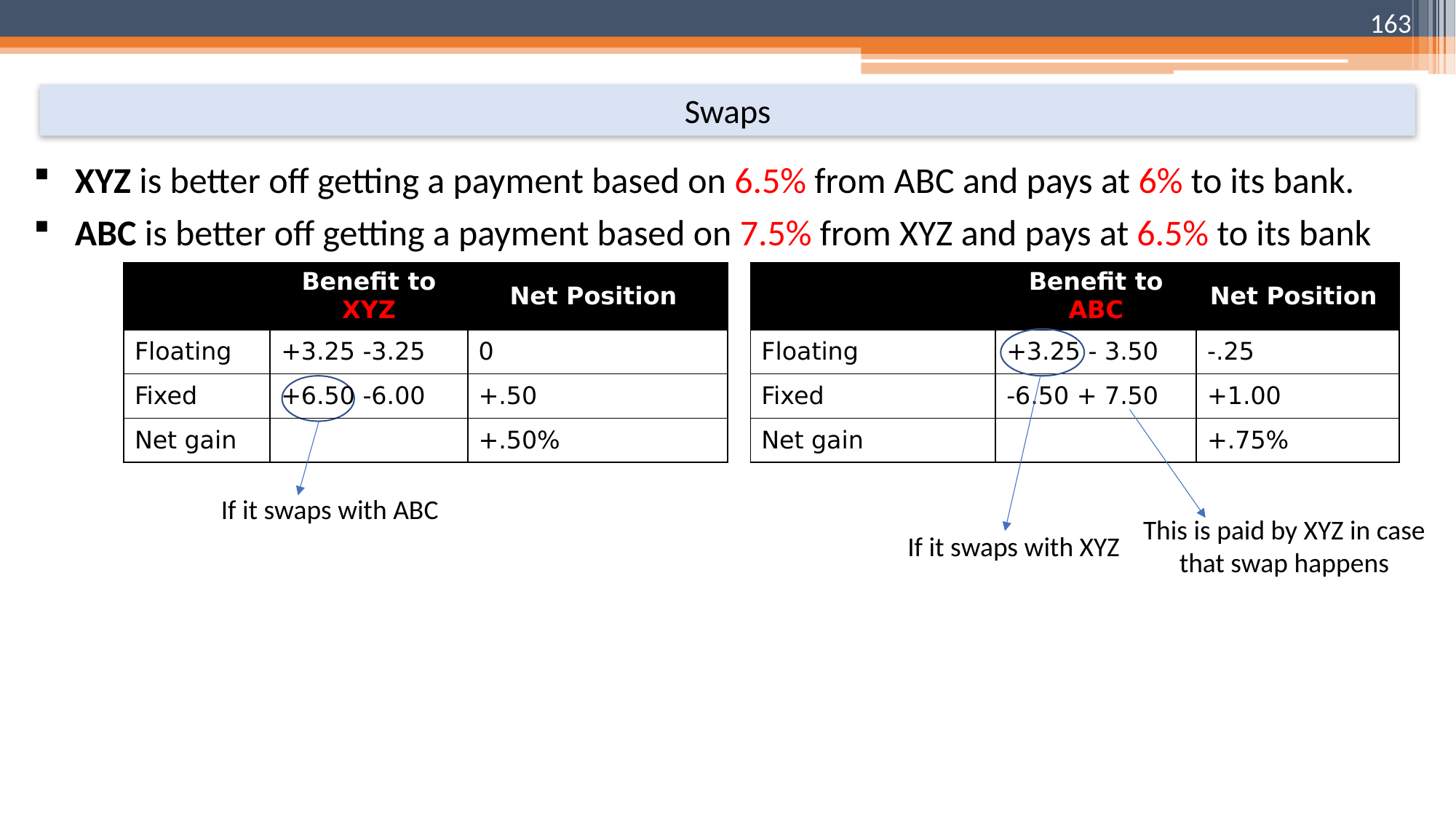

163
# Swaps
XYZ is better off getting a payment based on 6.5% from ABC and pays at 6% to its bank.
ABC is better off getting a payment based on 7.5% from XYZ and pays at 6.5% to its bank

|  | Benefit to XYZ | Net Position |
| --- | --- | --- |
| Floating | +3.25 -3.25 | 0 |
| Fixed | +6.50 -6.00 | +.50 |
| Net gain |  | +.50% |
|  | Benefit to ABC | Net Position |
| --- | --- | --- |
| Floating | +3.25 - 3.50 | -.25 |
| Fixed | -6.50 + 7.50 | +1.00 |
| Net gain |  | +.75% |

If it swaps with ABC
This is paid by XYZ in case that swap happens
If it swaps with XYZ